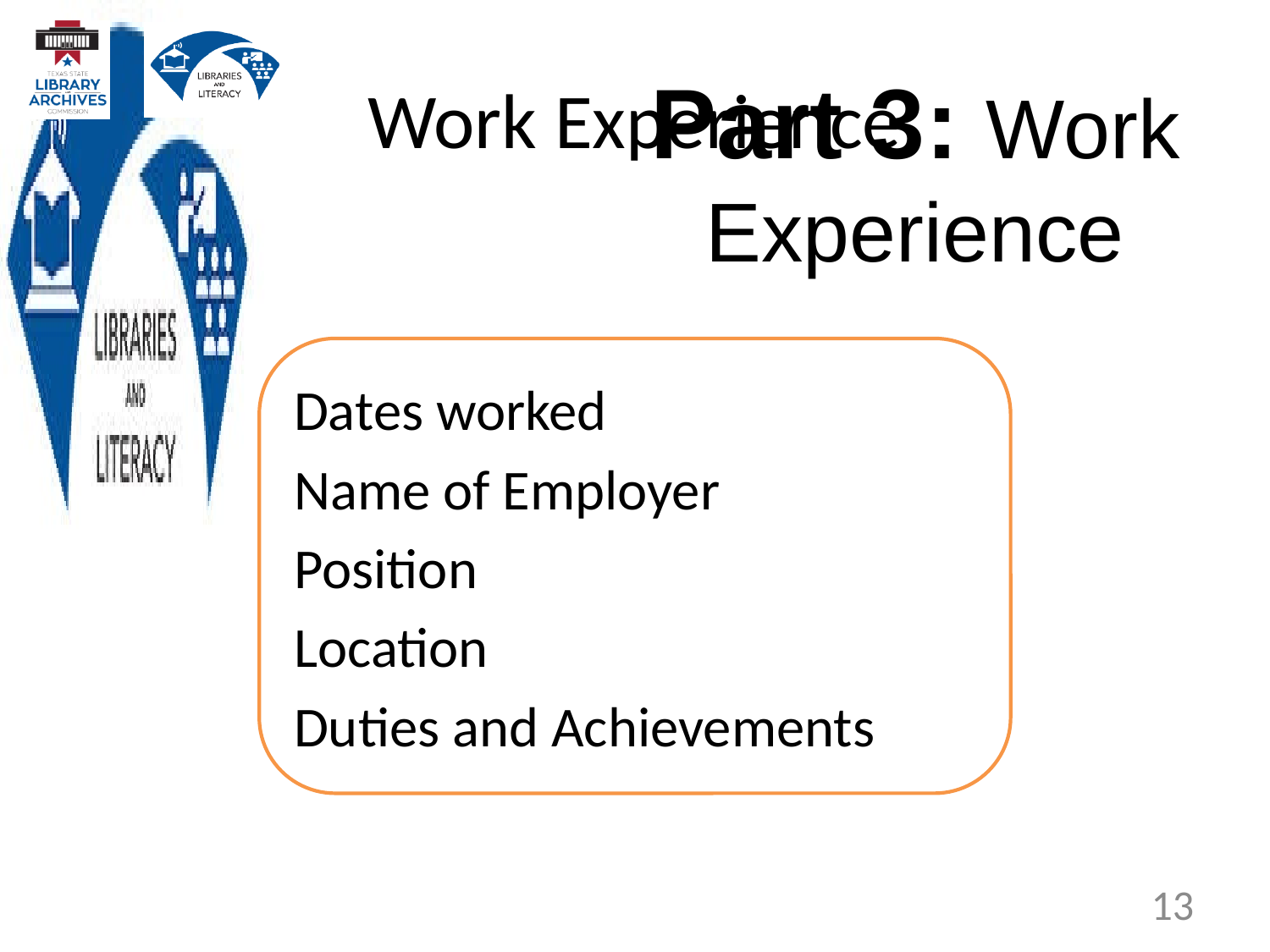

# Work Experience
Part 3: Work Experience
Dates worked
Name of Employer
Position
Location
Duties and Achievements
13